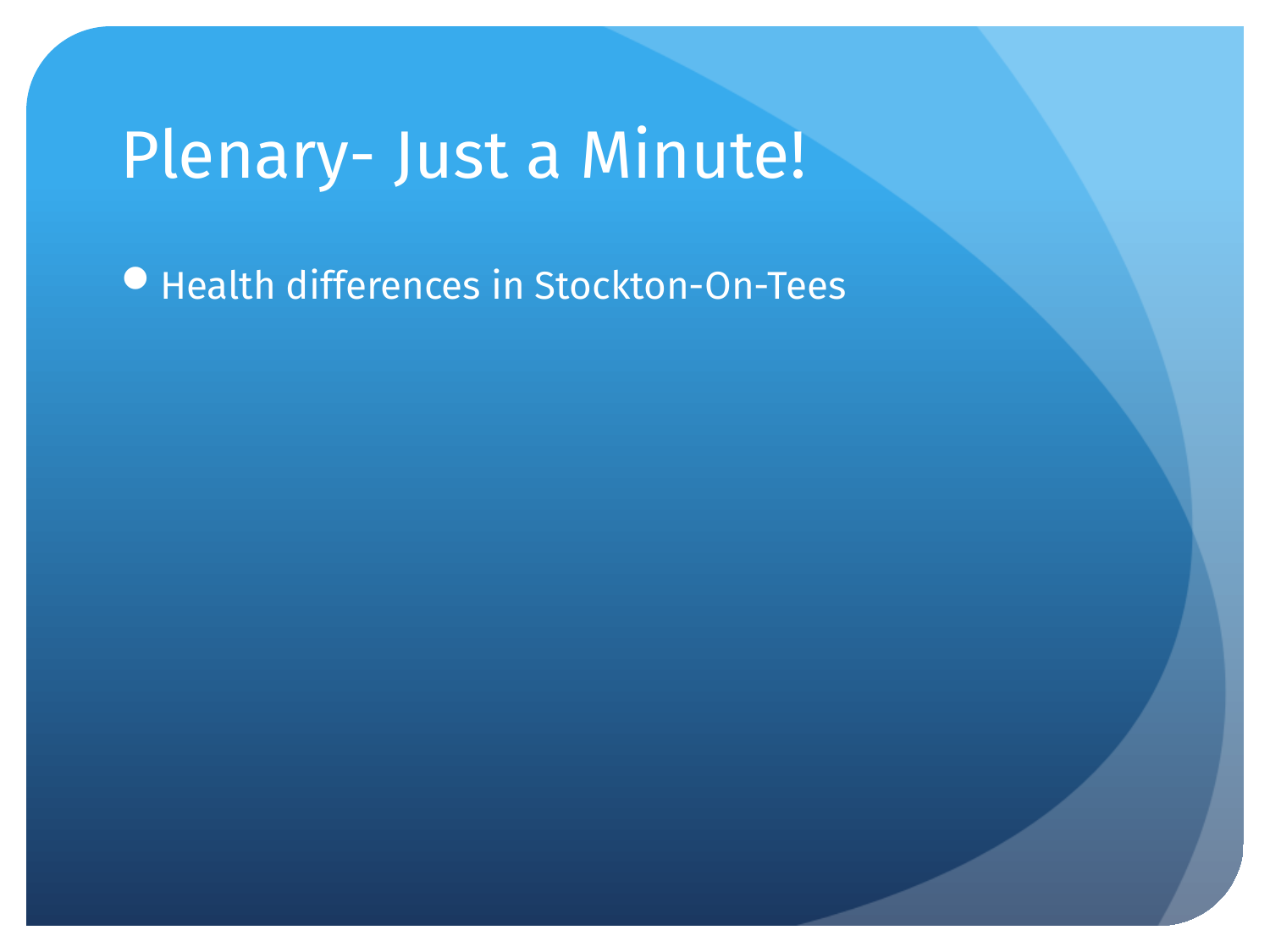

# Plenary- Just a Minute!
Health differences in Stockton-On-Tees